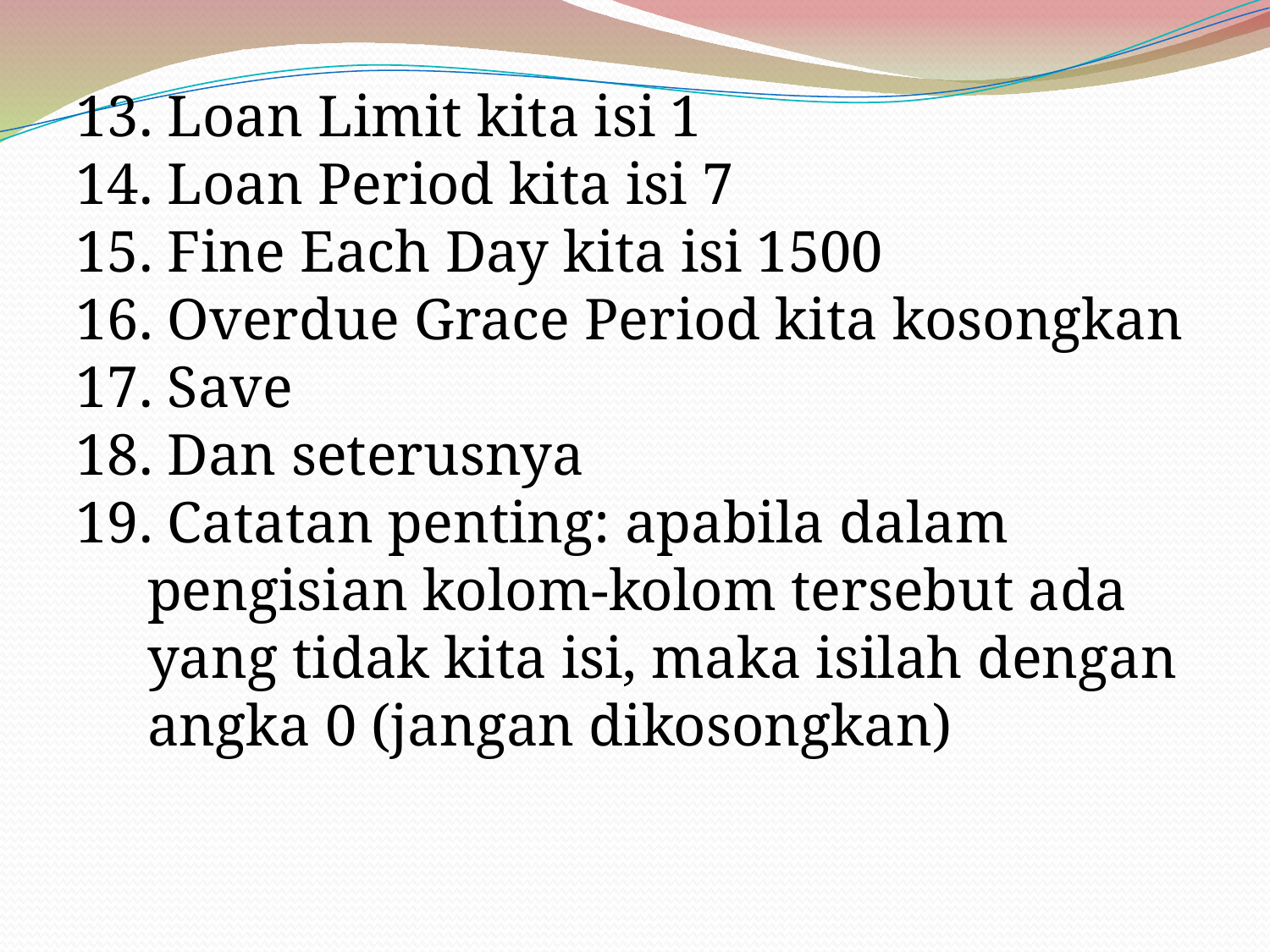

13. Loan Limit kita isi 1
14. Loan Period kita isi 7
15. Fine Each Day kita isi 1500
16. Overdue Grace Period kita kosongkan
17. Save
18. Dan seterusnya
19. Catatan penting: apabila dalam pengisian kolom-kolom tersebut ada yang tidak kita isi, maka isilah dengan angka 0 (jangan dikosongkan)